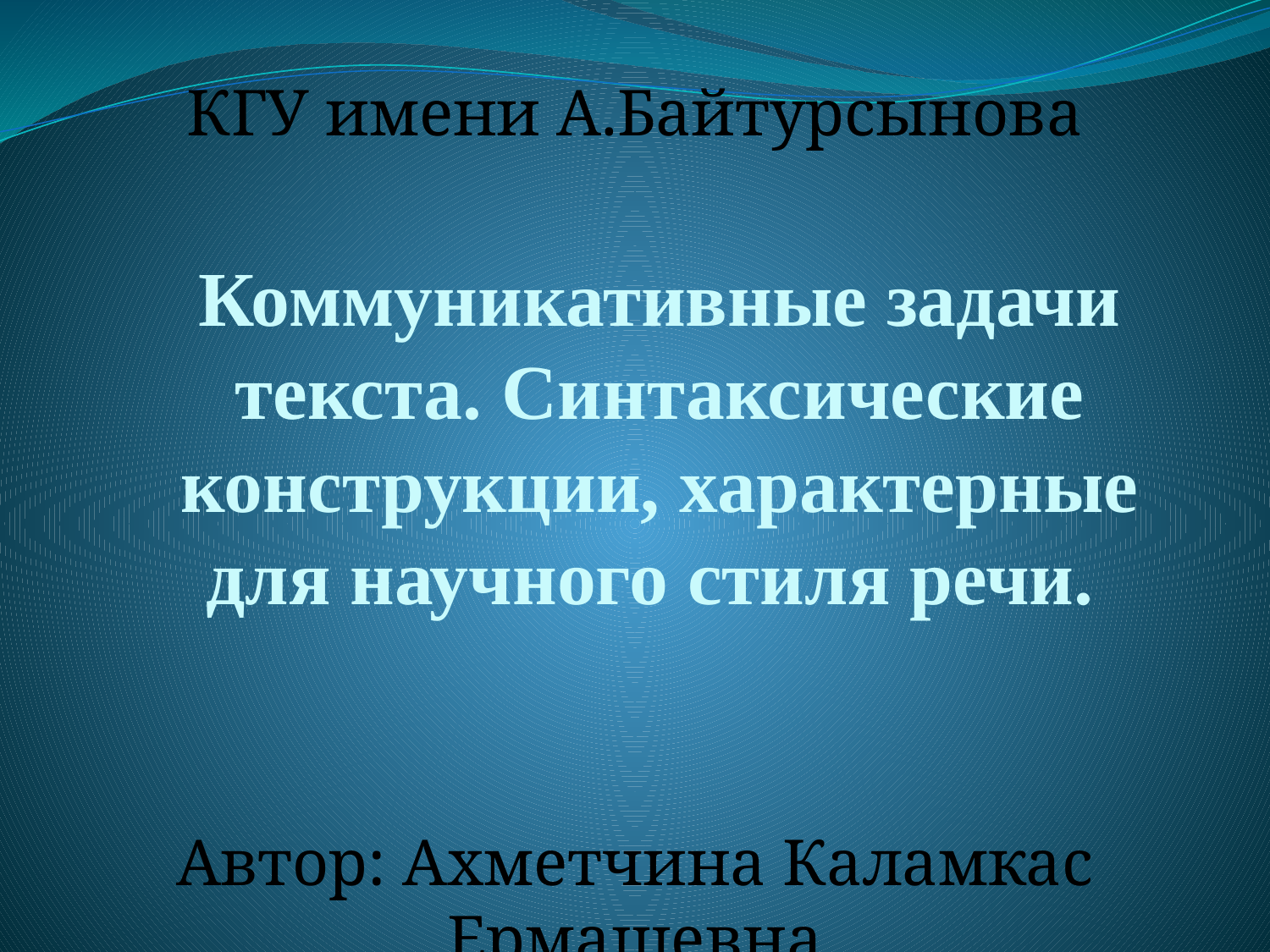

Коммуникативные задачи текста. Синтаксические конструкции, характерные для научного стиля речи.
КГУ имени А.Байтурсынова

Автор: Ахметчина Каламкас Ермашевна